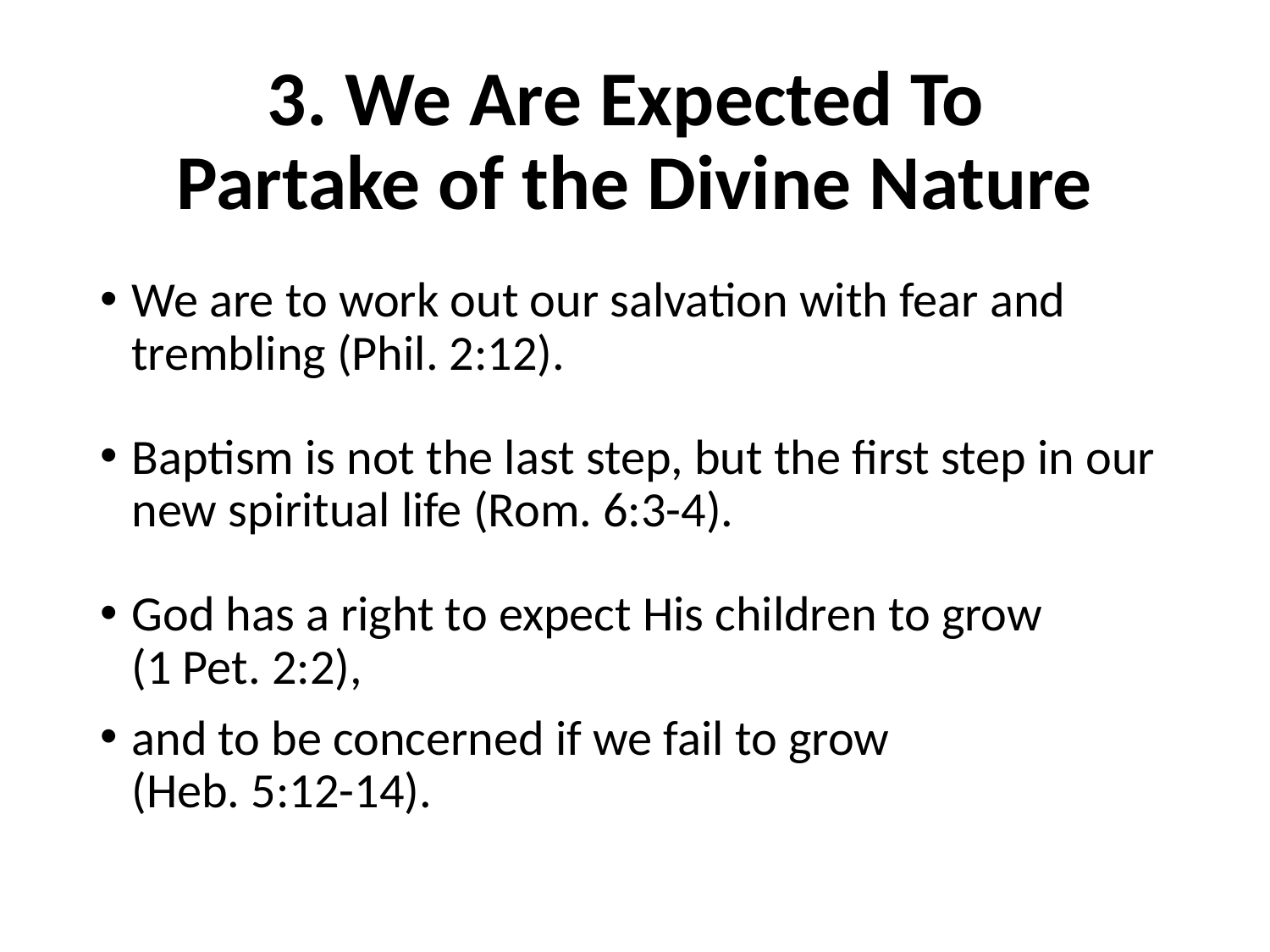

# 3. We Are Expected To Partake of the Divine Nature
We are to work out our salvation with fear and trembling (Phil. 2:12).

Baptism is not the last step, but the first step in our new spiritual life (Rom. 6:3-4).

God has a right to expect His children to grow
(1 Pet. 2:2),
and to be concerned if we fail to grow
(Heb. 5:12-14).